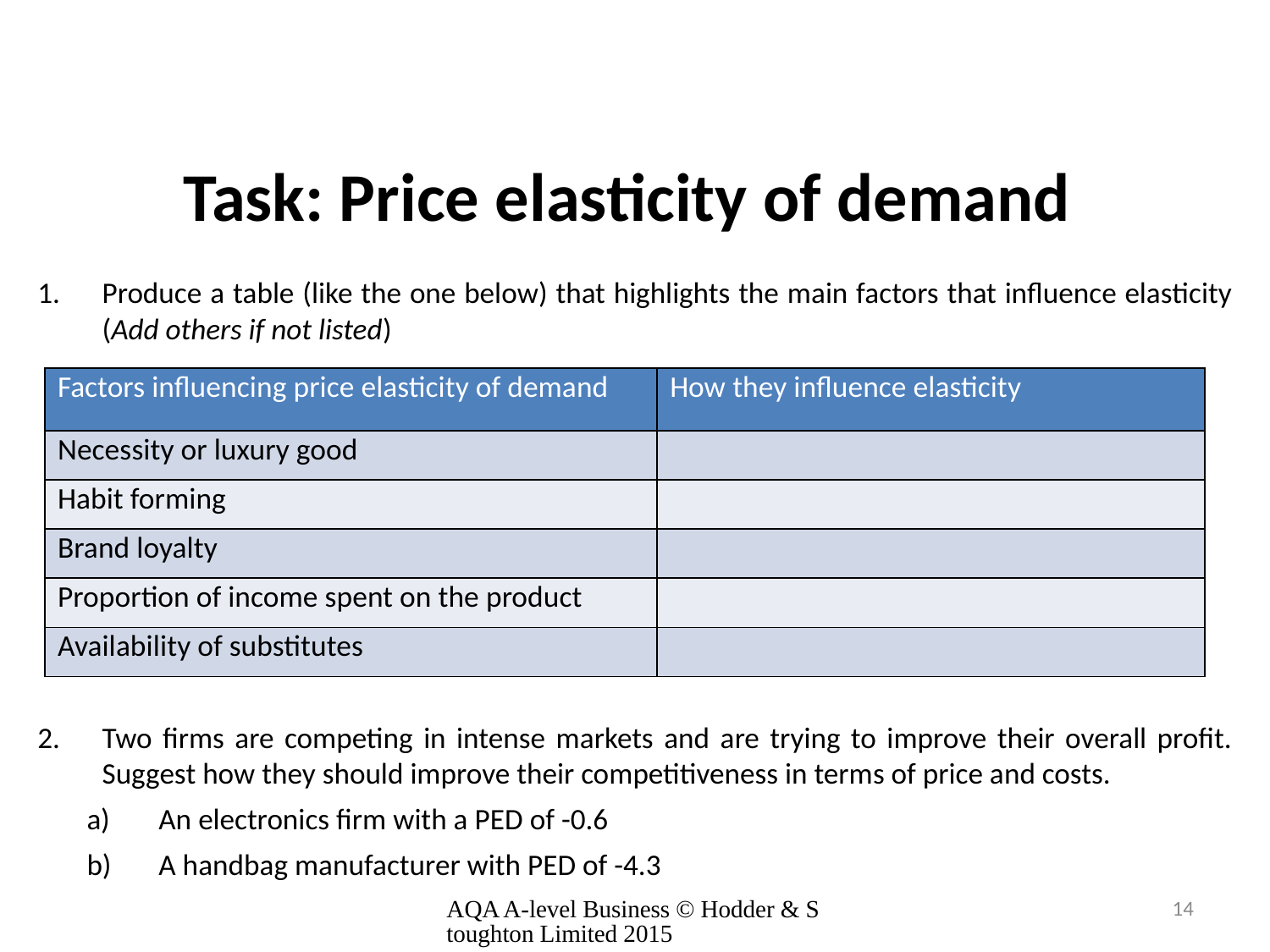

# Task: Price elasticity of demand

Produce a table (like the one below) that highlights the main factors that influence elasticity (Add others if not listed)

Two firms are competing in intense markets and are trying to improve their overall profit. Suggest how they should improve their competitiveness in terms of price and costs.
An electronics firm with a PED of -0.6
A handbag manufacturer with PED of -4.3
| Factors influencing price elasticity of demand | How they influence elasticity |
| --- | --- |
| Necessity or luxury good |  |
| Habit forming |  |
| Brand loyalty |  |
| Proportion of income spent on the product |  |
| Availability of substitutes |  |
AQA A-level Business © Hodder & Stoughton Limited 2015
14